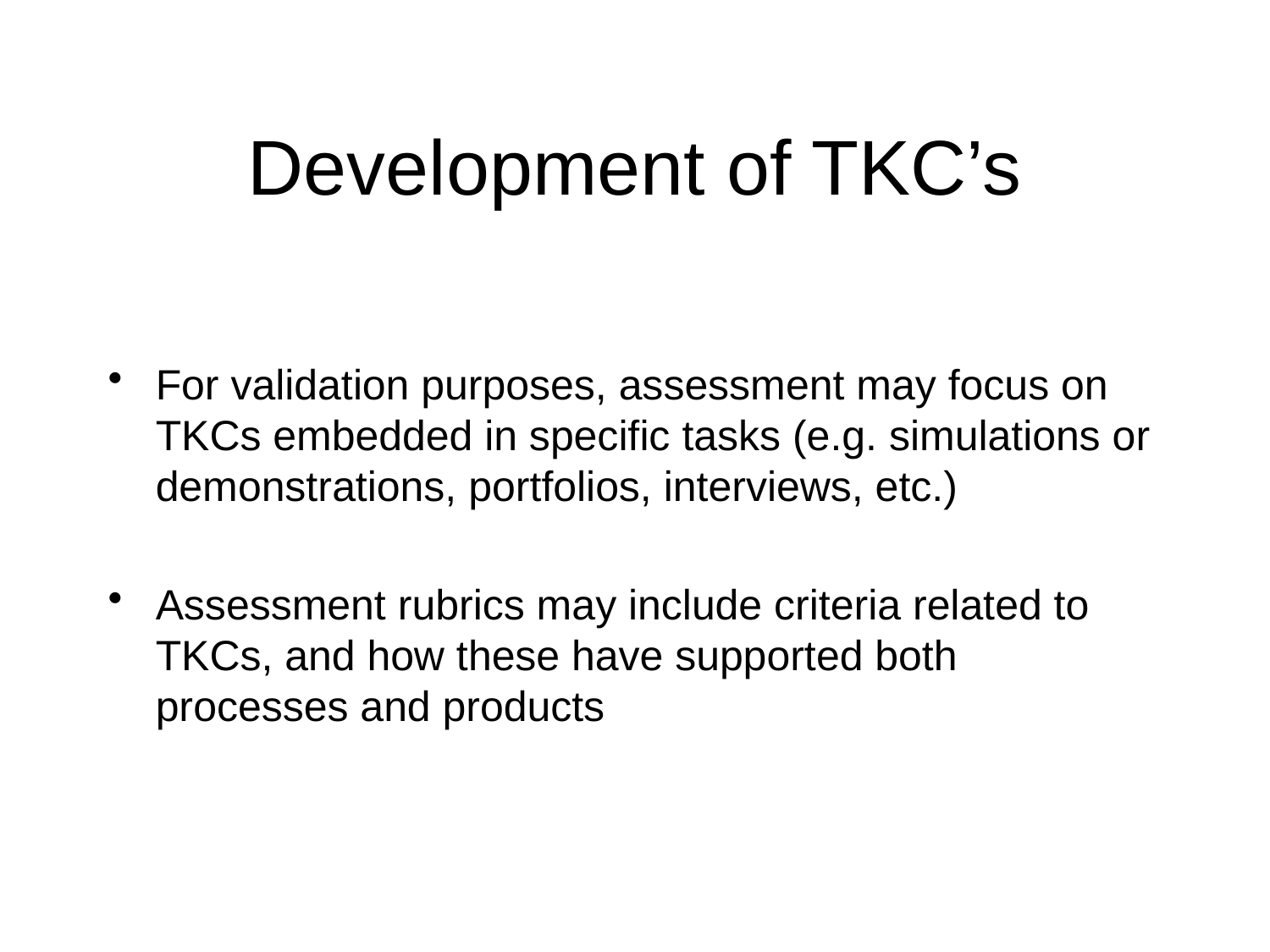

# Development of TKC’s

For validation purposes, assessment may focus on TKCs embedded in specific tasks (e.g. simulations or demonstrations, portfolios, interviews, etc.)

Assessment rubrics may include criteria related to TKCs, and how these have supported both processes and products